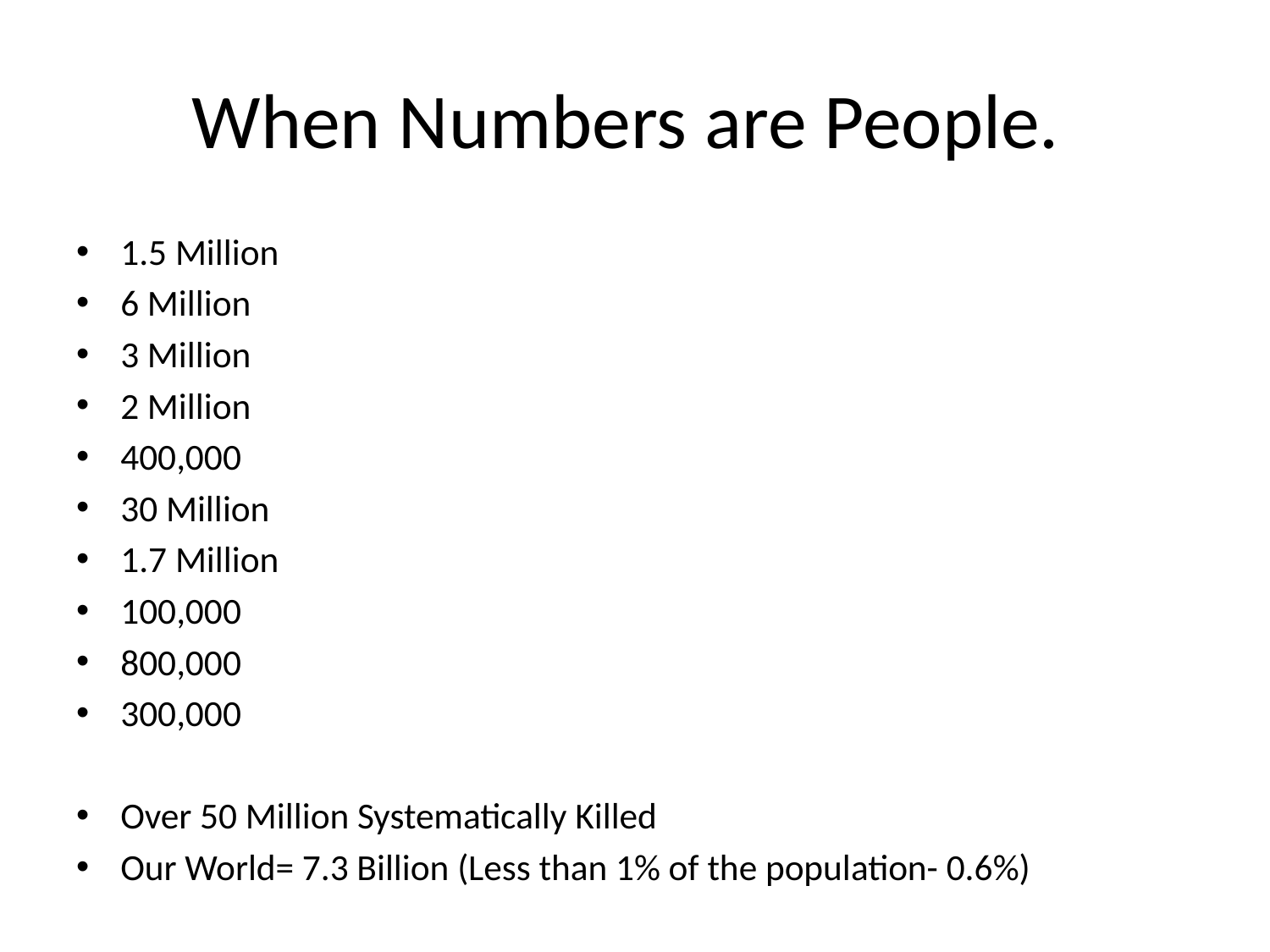

# When Numbers are People.
1.5 Million
6 Million
3 Million
2 Million
400,000
30 Million
1.7 Million
100,000
800,000
300,000

Over 50 Million Systematically Killed
Our World= 7.3 Billion (Less than 1% of the population- 0.6%)